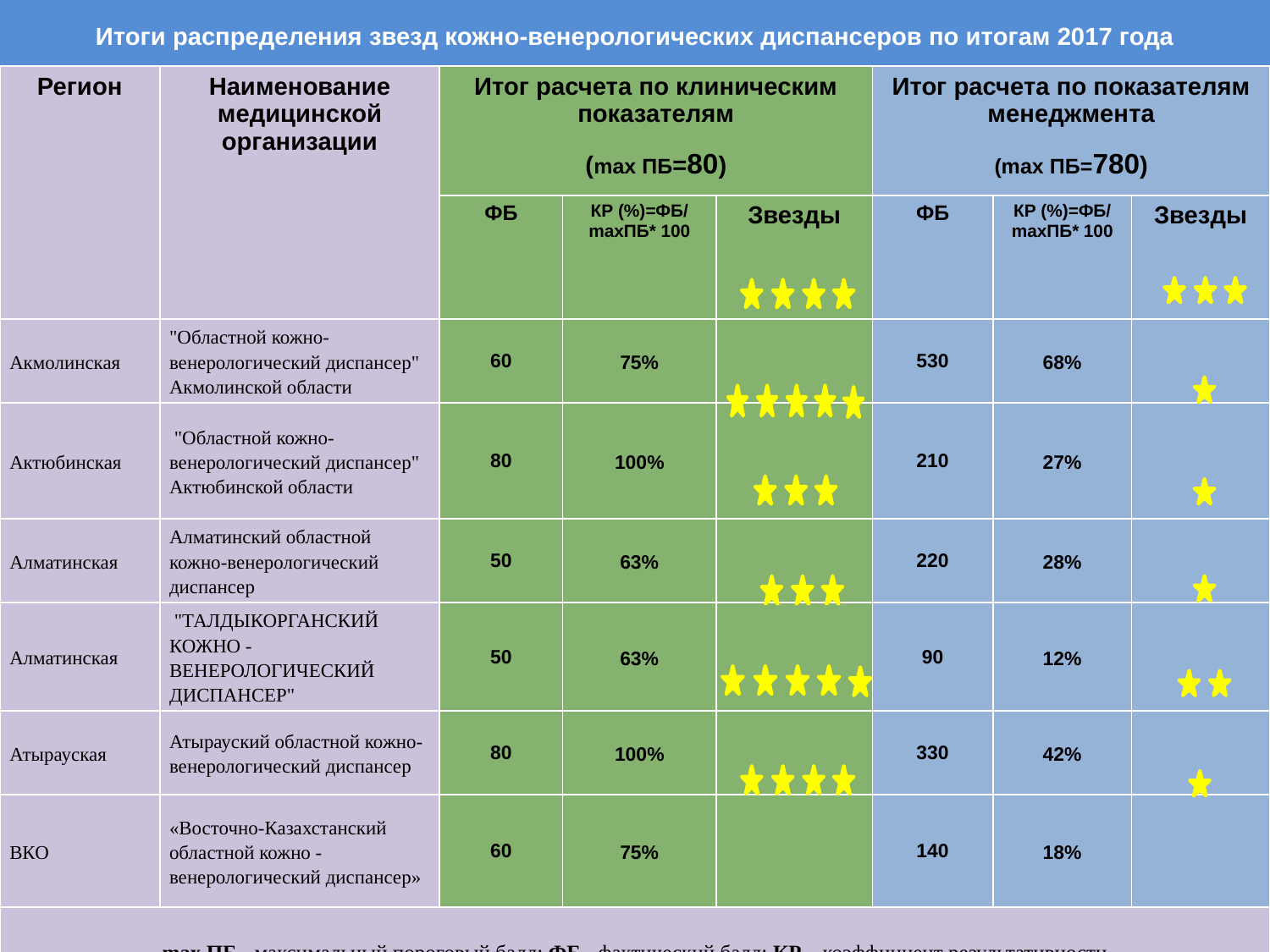

# Итоги распределения звезд кожно-венерологических диспансеров по итогам 2017 года
| Регион | Наименование медицинской организации | Итог расчета по клиническим показателям (mах ПБ=80) |  |  | Итог расчета по показателям менеджмента (mах ПБ=780) |  |  |
| --- | --- | --- | --- | --- | --- | --- | --- |
|  |  | ФБ | КР (%)=ФБ/ mахПБ\* 100 | Звезды | ФБ | КР (%)=ФБ/ mахПБ\* 100 | Звезды |
| Акмолинская | "Областной кожно-венерологический диспансер" Акмолинской области | 60 | 75% |  | 530 | 68% |  |
| Актюбинская | "Областной кожно-венерологический диспансер" Актюбинской области | 80 | 100% |  | 210 | 27% |  |
| Алматинская | Алматинский областной кожно-венерологический диспансер | 50 | 63% |  | 220 | 28% |  |
| Алматинская | "ТАЛДЫКОРГАHСКИЙ КОЖHО - ВЕHЕРОЛОГИЧЕСКИЙ ДИСПАHСЕР" | 50 | 63% |  | 90 | 12% |  |
| Атырауская | Атырауский областной кожно-венерологический диспансер | 80 | 100% |  | 330 | 42% |  |
| ВКО | «Восточно-Казахстанский областной кожно - венерологический диспансер» | 60 | 75% |  | 140 | 18% |  |
| mах ПБ - максимальный пороговый балл; ФБ - фактический балл; КР – коэффициент результативности |  |  |  |  |  |  |  |